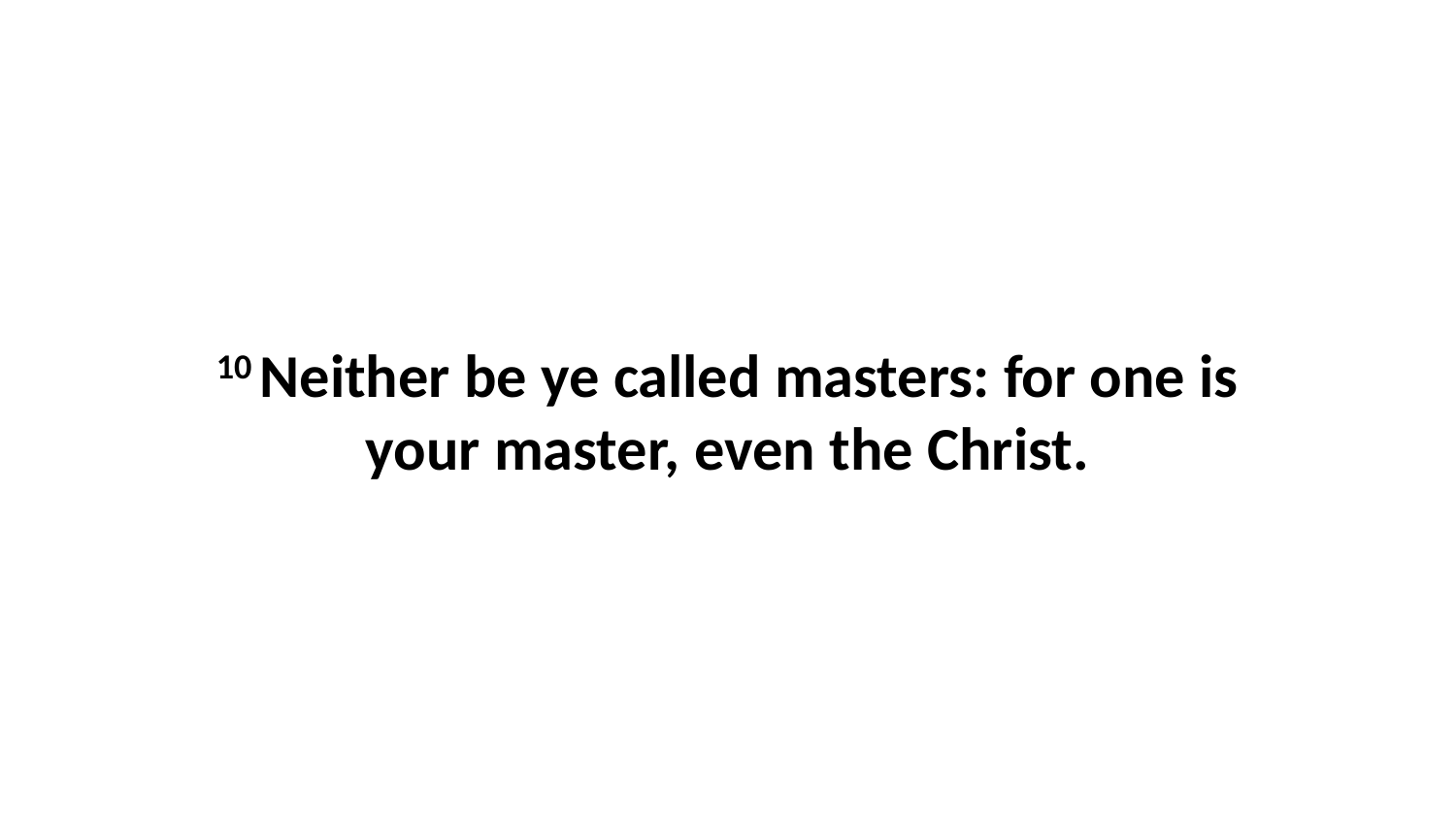

10 Neither be ye called masters: for one is your master, even the Christ.